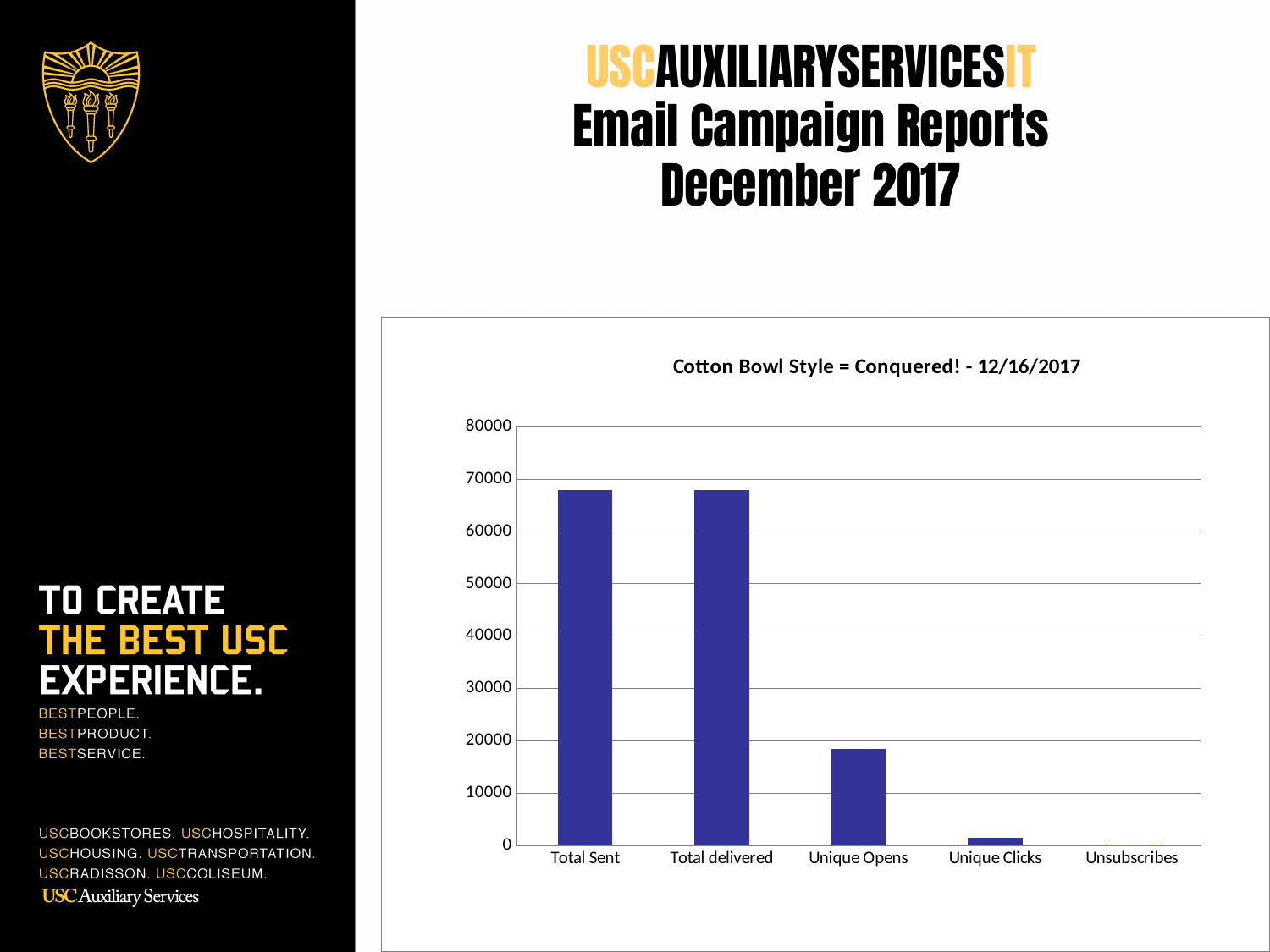

USCAUXILIARYSERVICESIT
Email Campaign Reports
December 2017

### Chart:

| Category | BKS list |
|---|---|
| Total Sent | 67867.0 |
| Total delivered | 67792.0 |
| Unique Opens | 18364.0 |
| Unique Clicks | 1340.0 |
| Unsubscribes | 52.0 |